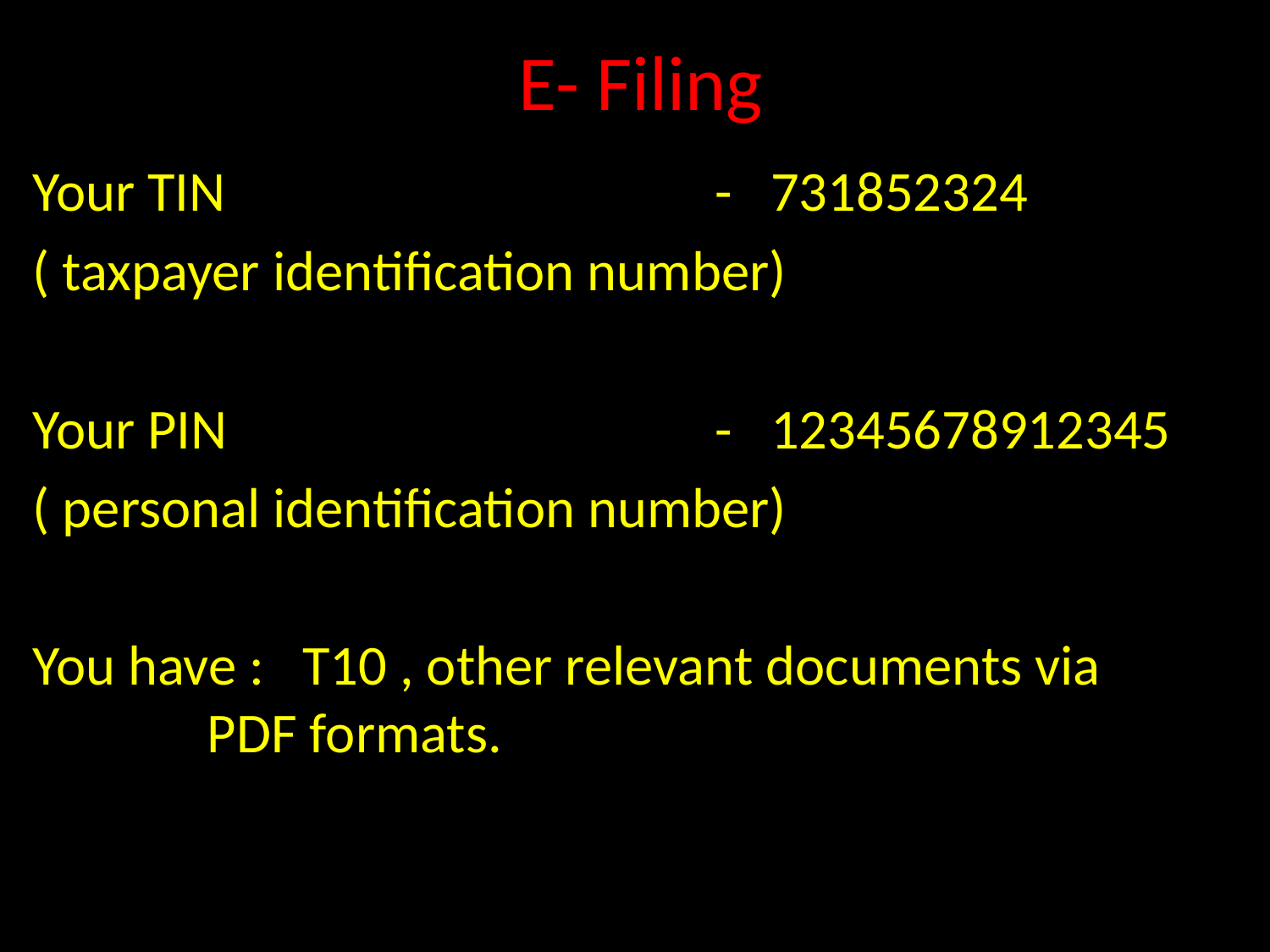

# E- Filing
Your TIN 				-   731852324
( taxpayer identification number)

Your PIN				-   12345678912345
( personal identification number)

You have :   T10 , other relevant documents via 		PDF formats.